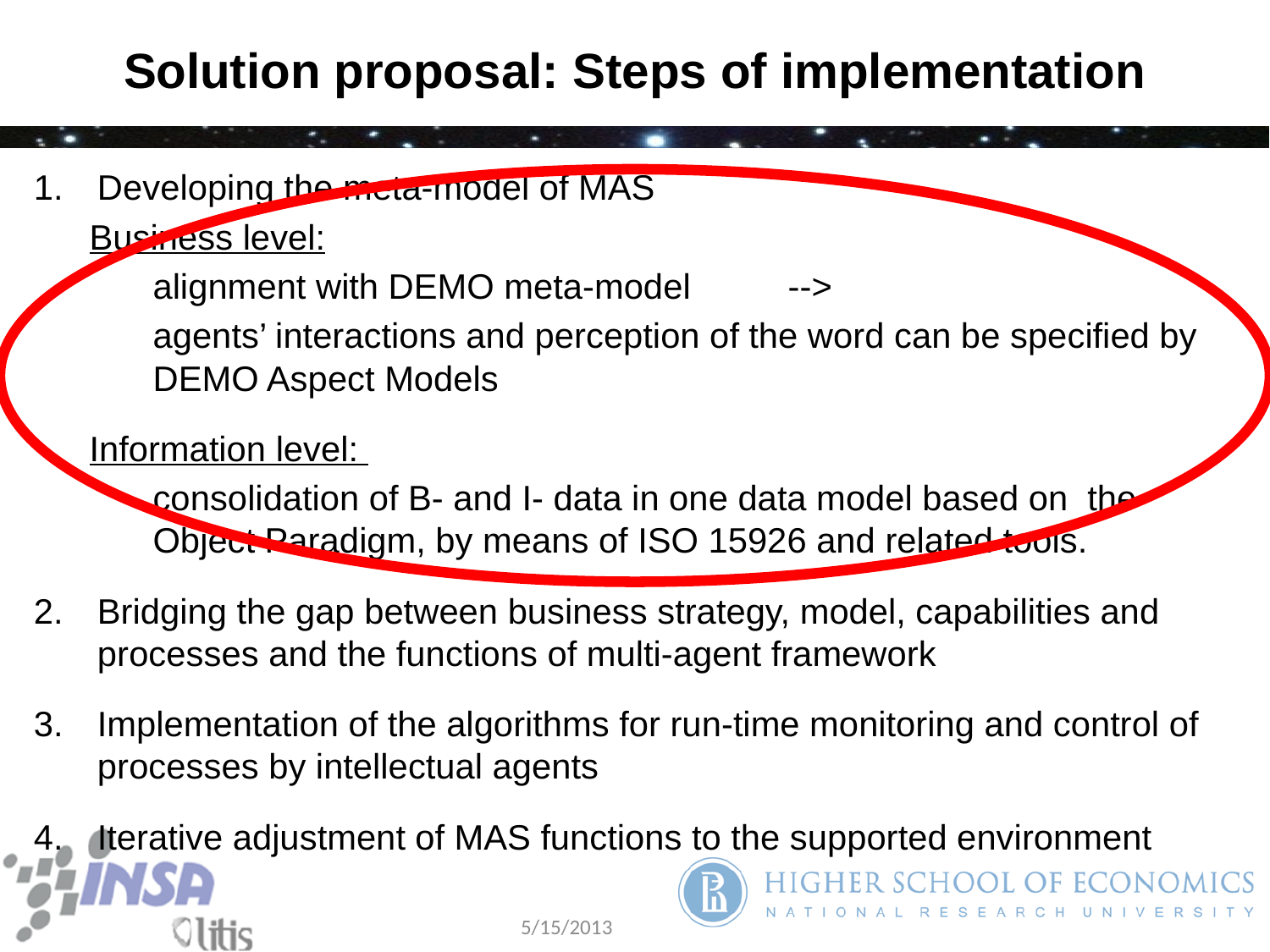

# Solution proposal: Steps of implementation
Developing the meta-model of MAS
Business level:
	alignment with DEMO meta-model 	-->
	agents’ interactions and perception of the word can be specified by DEMO Aspect Models
Information level:
	consolidation of B- and I- data in one data model based on  the Object Paradigm, by means of ISO 15926 and related tools.
Bridging the gap between business strategy, model, capabilities and processes and the functions of multi-agent framework
Implementation of the algorithms for run-time monitoring and control of processes by intellectual agents
Iterative adjustment of MAS functions to the supported environment

14
5/15/2013